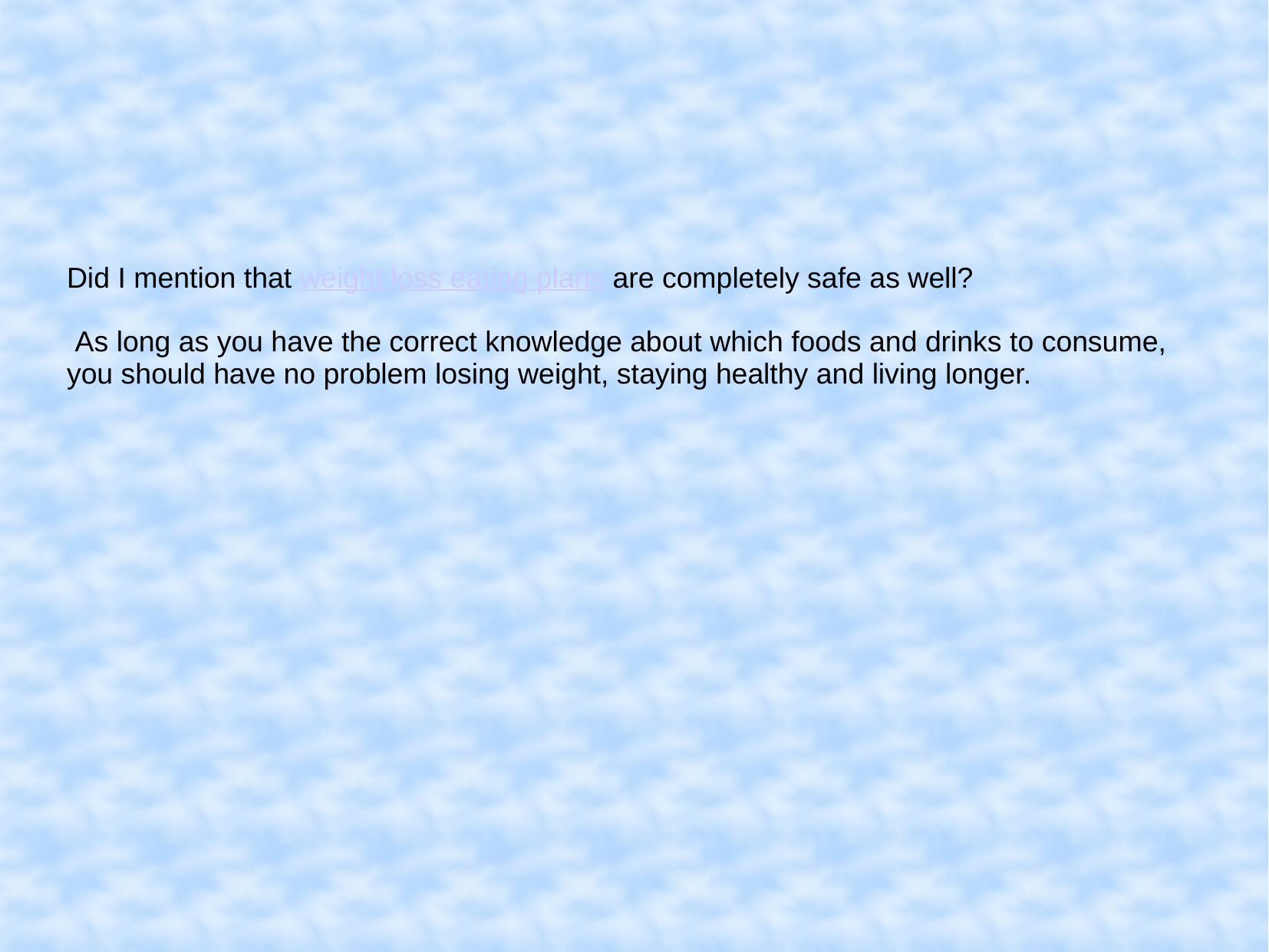

Did I mention that weight loss eating plans are completely safe as well?

 As long as you have the correct knowledge about which foods and drinks to consume, you should have no problem losing weight, staying healthy and living longer.